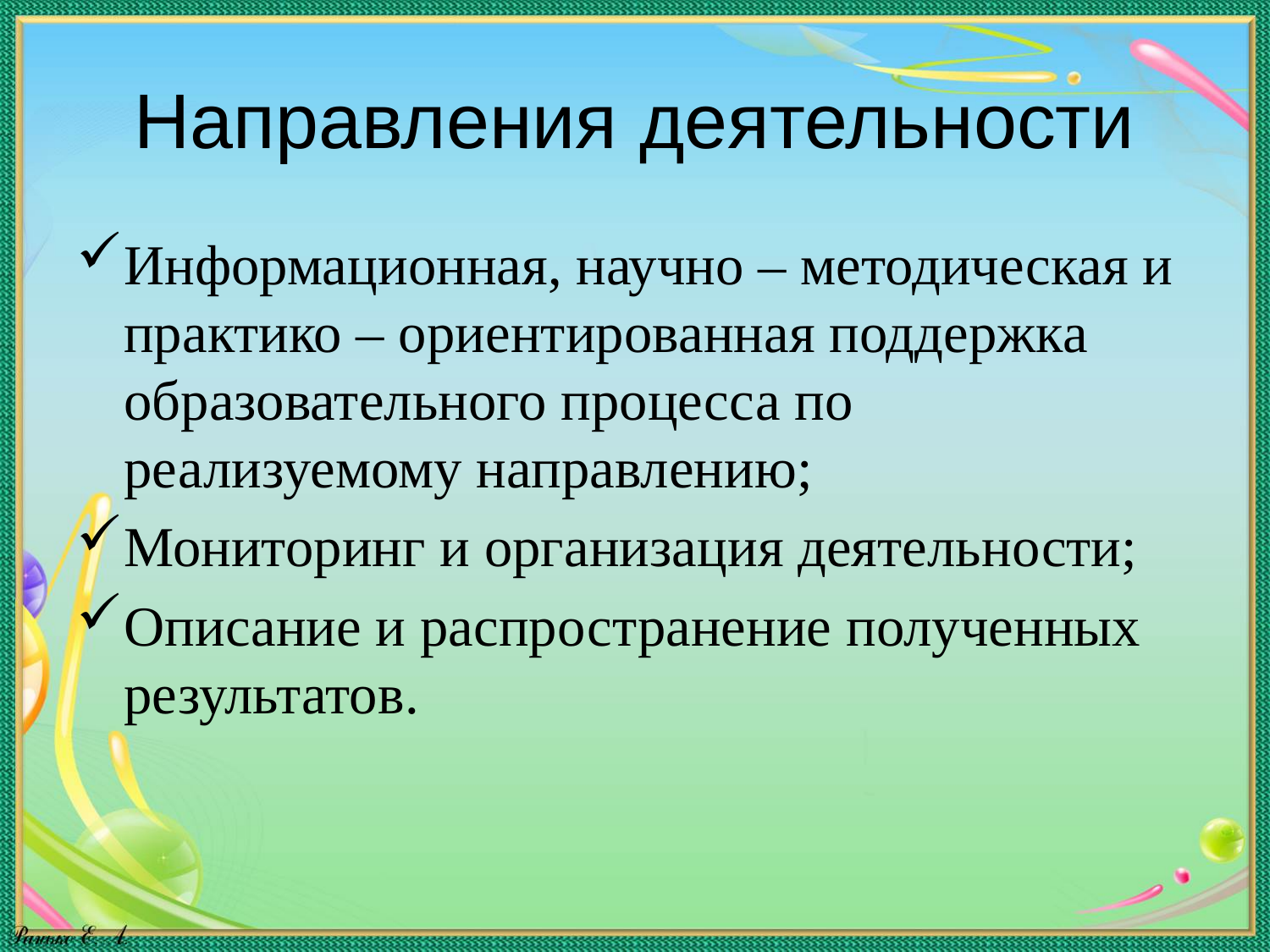

# Направления деятельности
Информационная, научно – методическая и практико – ориентированная поддержка образовательного процесса по реализуемому направлению;
Мониторинг и организация деятельности;
Описание и распространение полученных результатов.